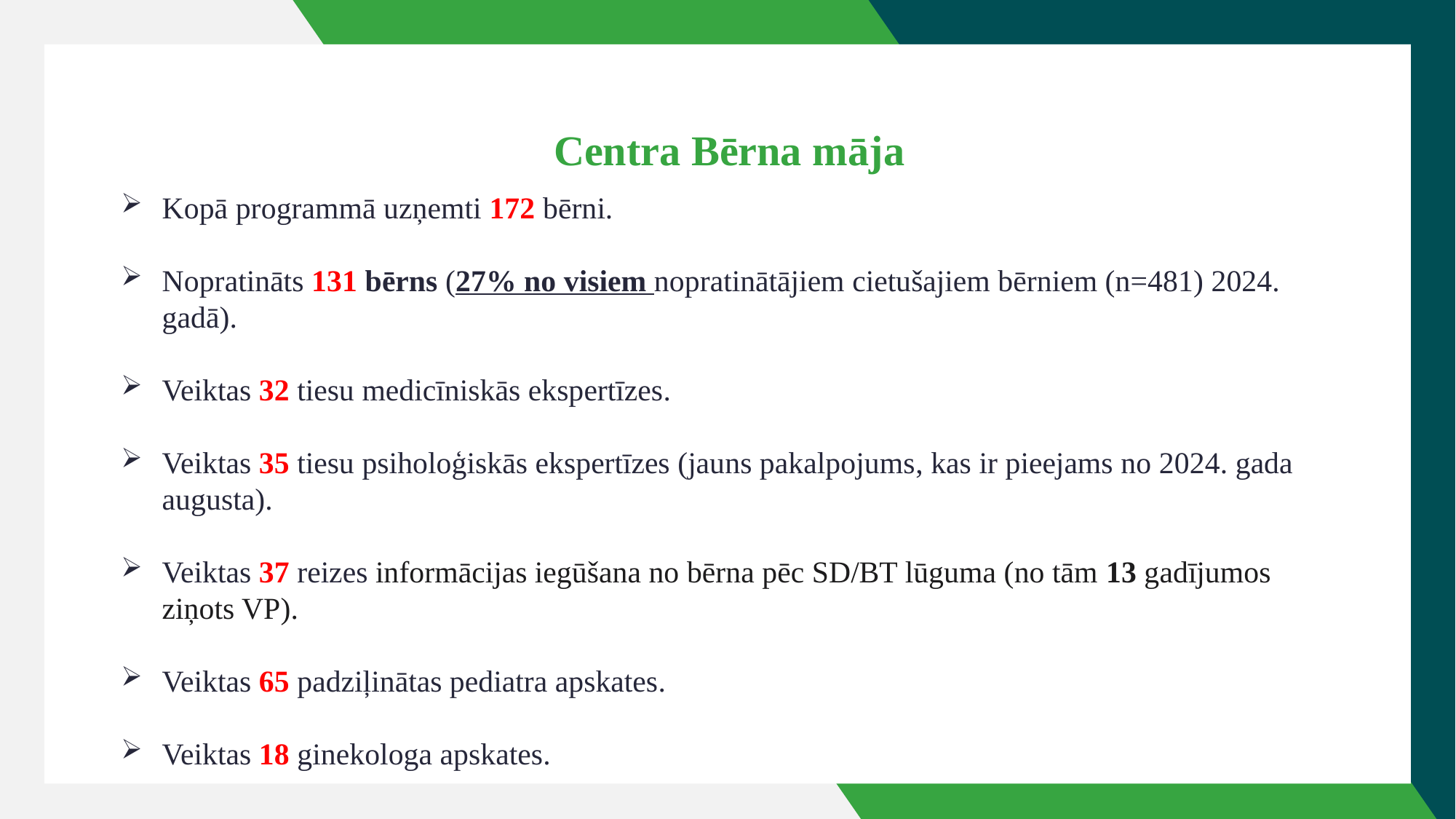

Centra Bērna māja
Kopā programmā uzņemti 172 bērni.

Nopratināts 131 bērns (27% no visiem nopratinātājiem cietušajiem bērniem (n=481) 2024. gadā).

Veiktas 32 tiesu medicīniskās ekspertīzes.

Veiktas 35 tiesu psiholoģiskās ekspertīzes (jauns pakalpojums, kas ir pieejams no 2024. gada augusta).

Veiktas 37 reizes informācijas iegūšana no bērna pēc SD/BT lūguma (no tām 13 gadījumos ziņots VP).

Veiktas 65 padziļinātas pediatra apskates.

Veiktas 18 ginekologa apskates.